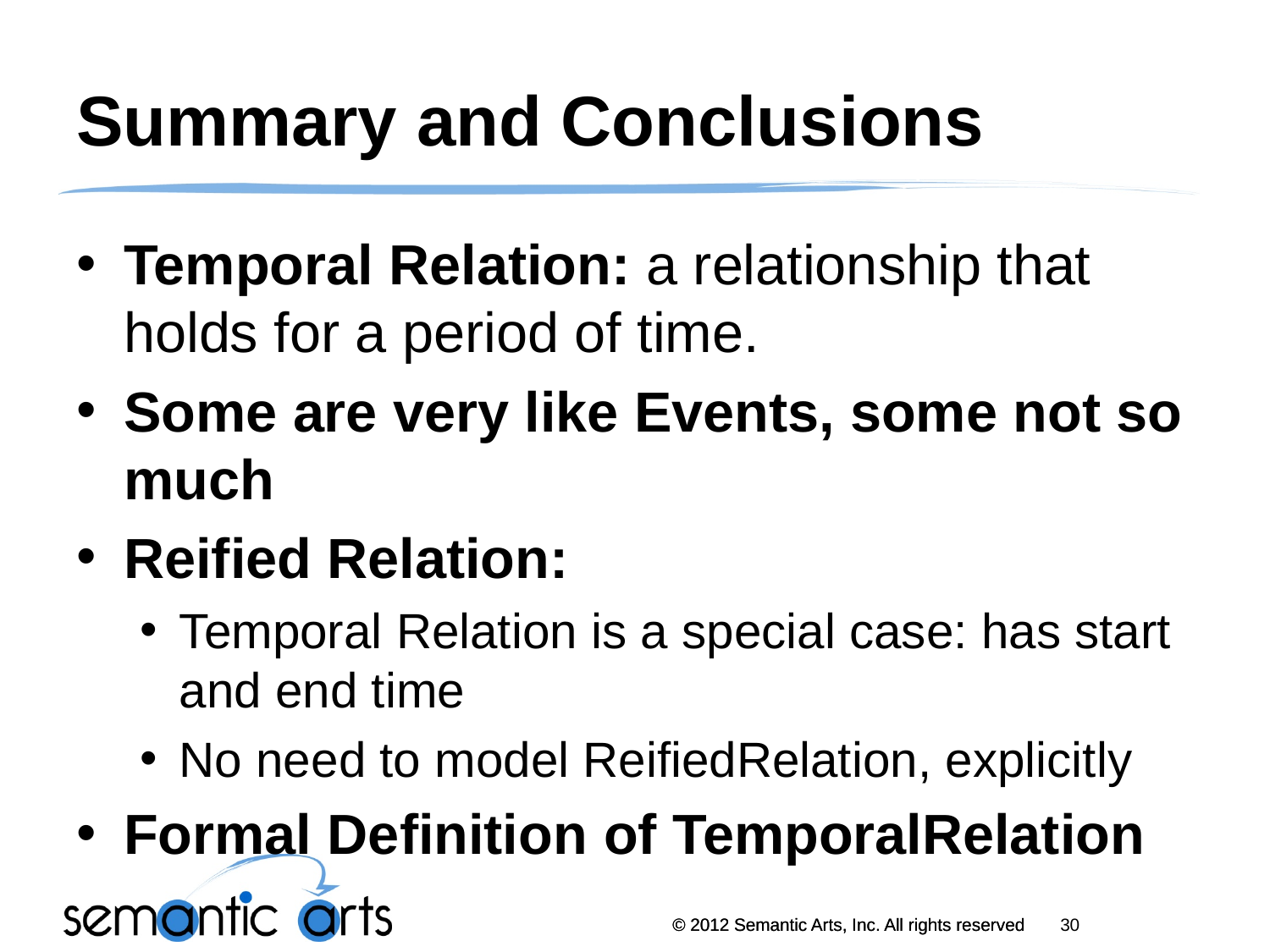

# Summary and Conclusions
Temporal Relation: a relationship that holds for a period of time.
Some are very like Events, some not so much
Reified Relation:
Temporal Relation is a special case: has start and end time
No need to model ReifiedRelation, explicitly
Formal Definition of TemporalRelation

30